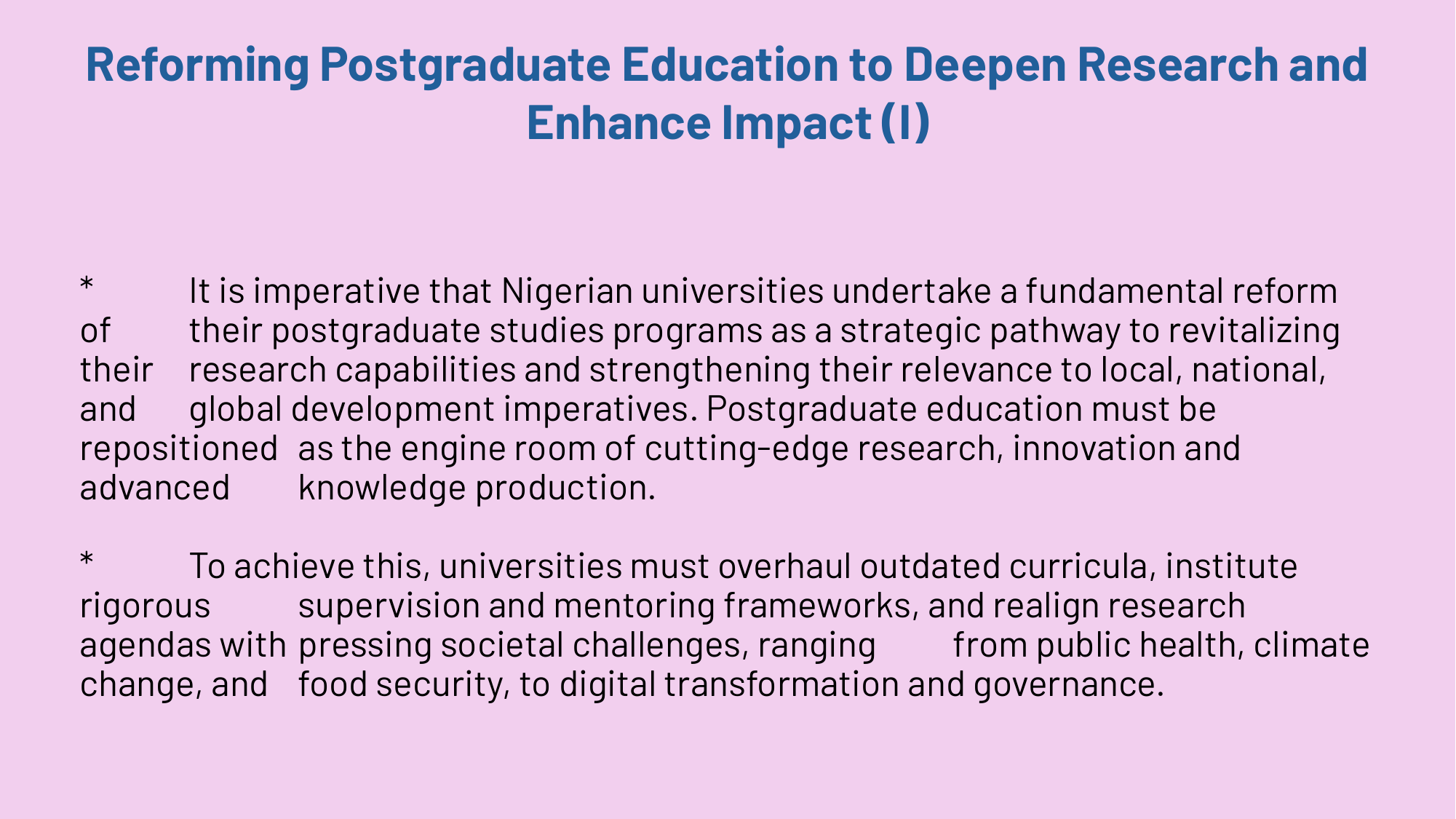

Reforming Postgraduate Education to Deepen Research and Enhance Impact (I)
# *	It is imperative that Nigerian universities undertake a fundamental reform of 	their postgraduate studies programs as a strategic pathway to revitalizing their 	research capabilities and strengthening their relevance to local, national, and 	global development imperatives. Postgraduate education must be repositioned 	as the engine room of cutting-edge research, innovation and advanced 	knowledge production. *	To achieve this, universities must overhaul outdated curricula, institute rigorous 	supervision and mentoring frameworks, and realign research agendas with 	pressing societal challenges, ranging 	from public health, climate change, and 	food security, to digital transformation and governance.